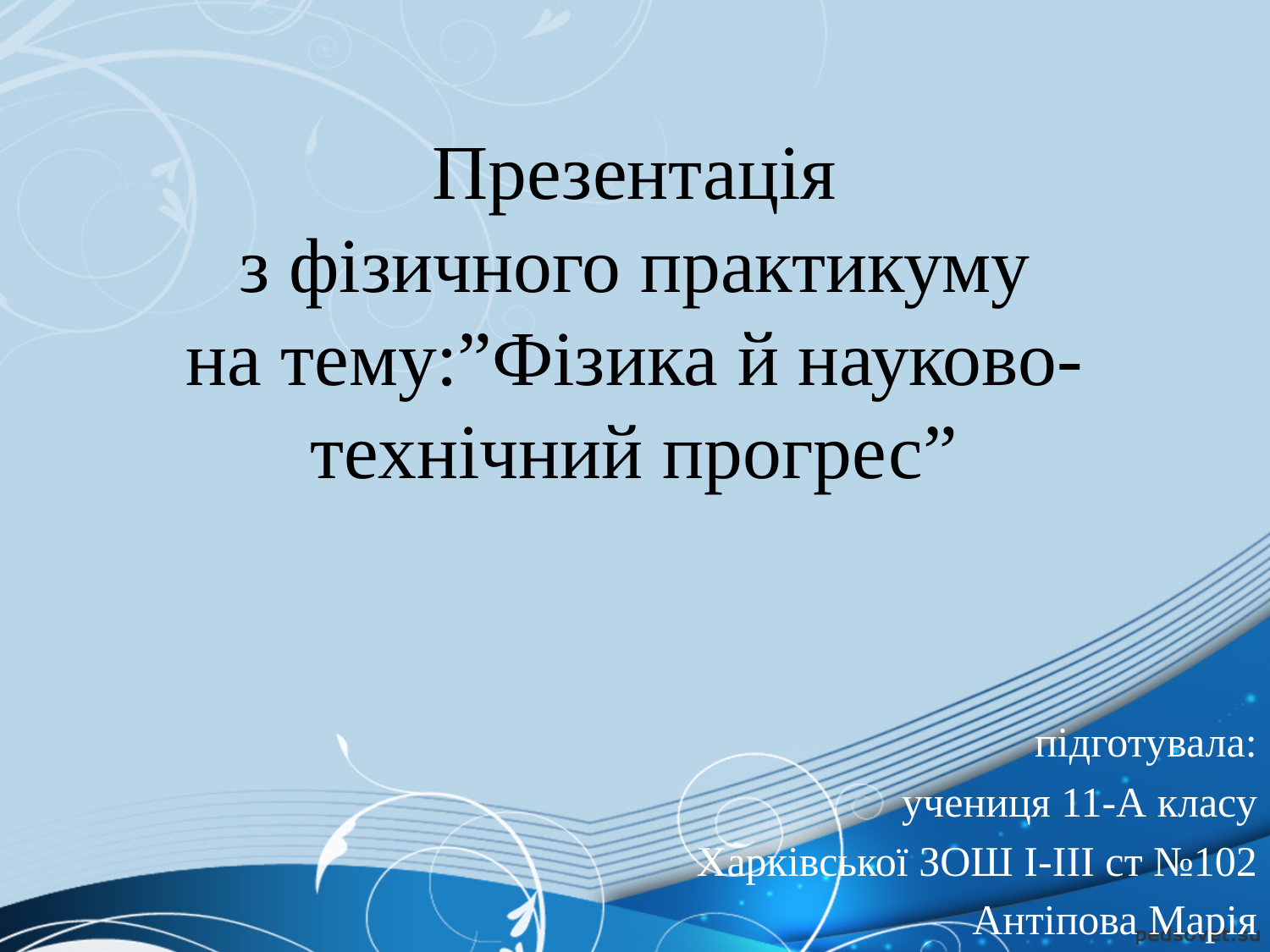

# Презентація з фізичного практикуму на тему:”Фізика й науково-технічний прогрес”
підготувала:
учениця 11-А класу
Харківської ЗОШ І-ІІІ ст №102
Антіпова Марія